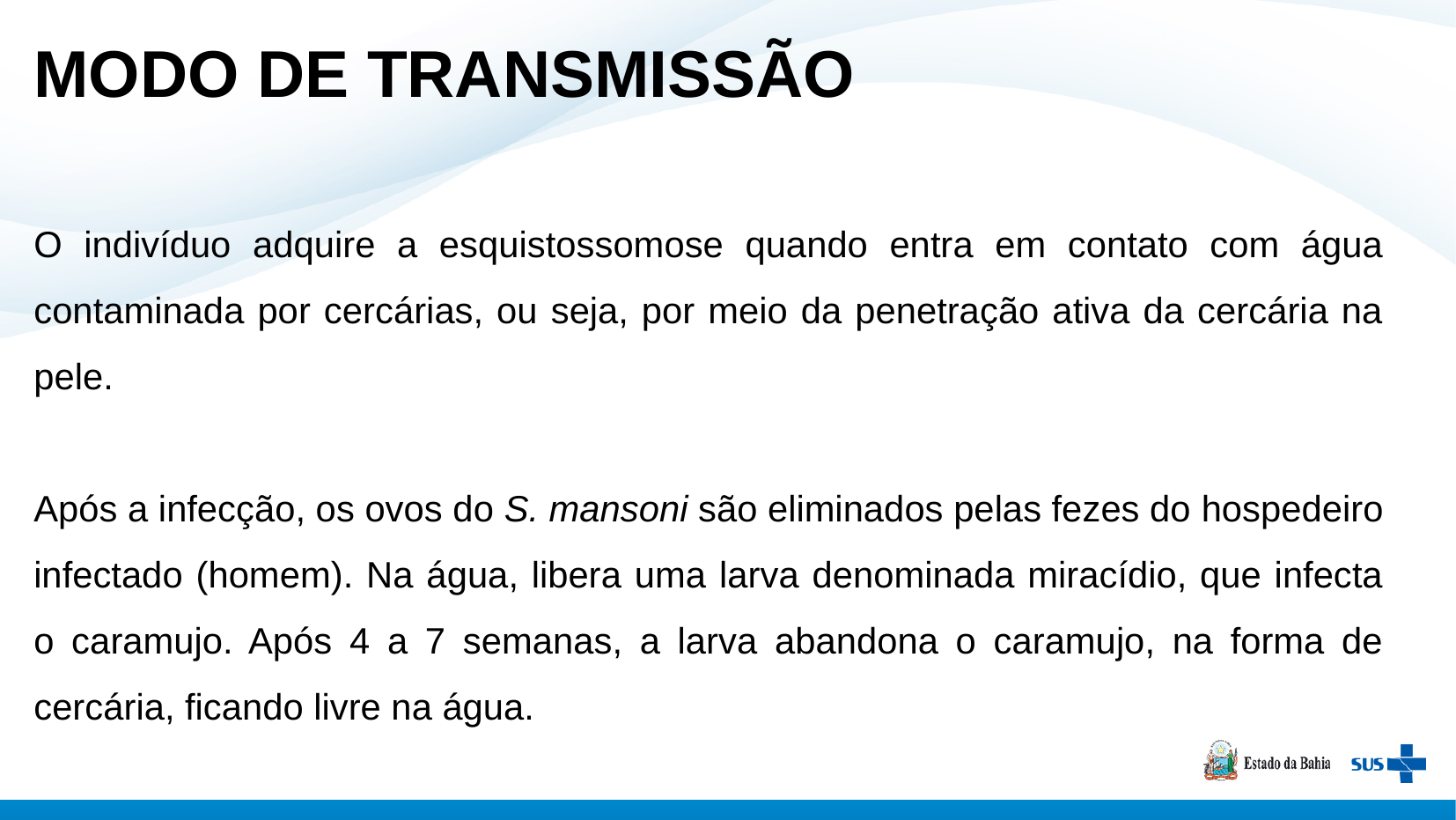

Modo de transmissão

O indivíduo adquire a esquistossomose quando entra em contato com água contaminada por cercárias, ou seja, por meio da penetração ativa da cercária na pele.

Após a infecção, os ovos do S. mansoni são eliminados pelas fezes do hospedeiro infectado (homem). Na água, libera uma larva denominada miracídio, que infecta o caramujo. Após 4 a 7 semanas, a larva abandona o caramujo, na forma de cercária, ficando livre na água.